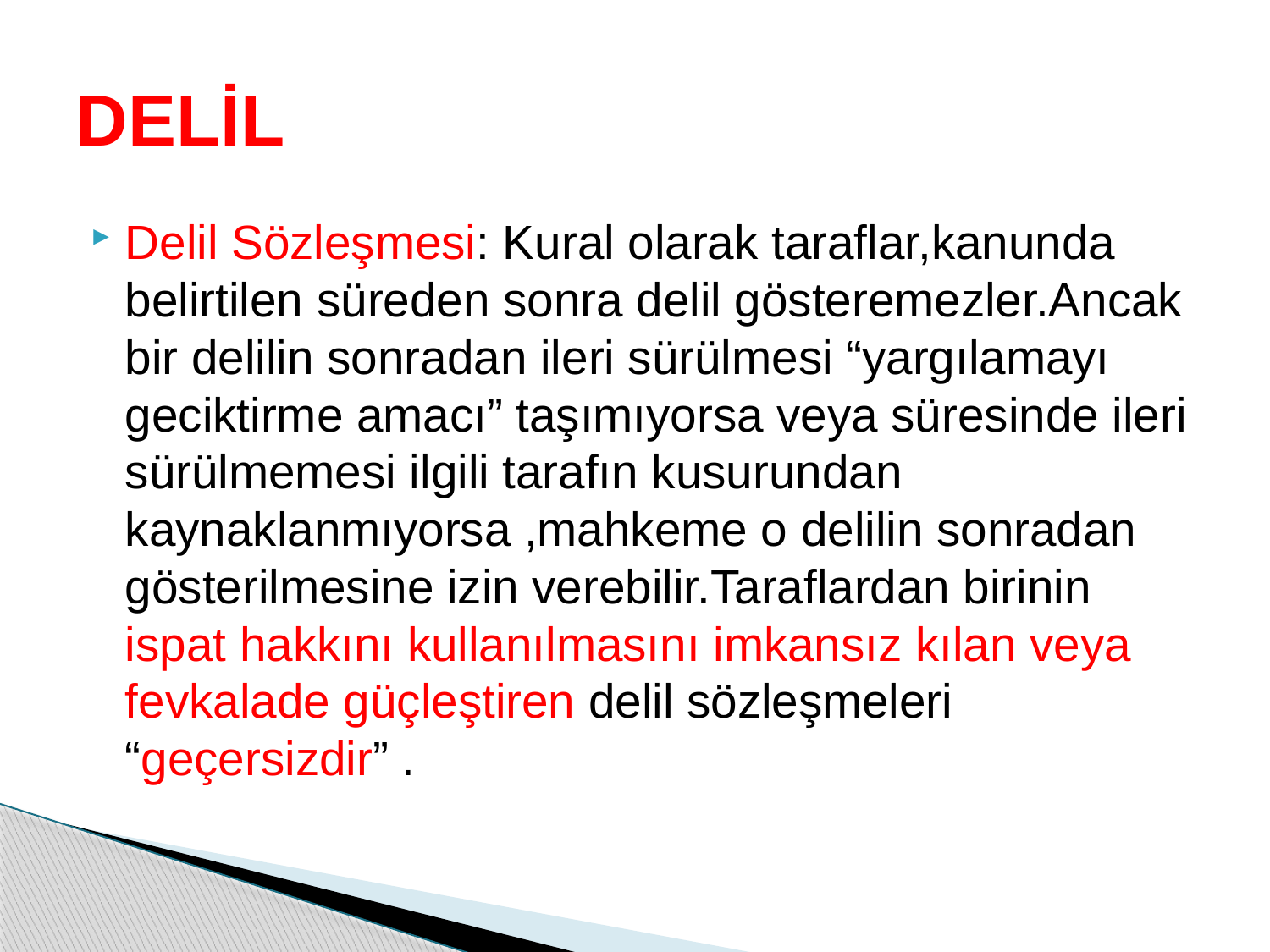

# DELİL
Delil Sözleşmesi: Kural olarak taraflar,kanunda belirtilen süreden sonra delil gösteremezler.Ancak bir delilin sonradan ileri sürülmesi “yargılamayı geciktirme amacı” taşımıyorsa veya süresinde ileri sürülmemesi ilgili tarafın kusurundan kaynaklanmıyorsa ,mahkeme o delilin sonradan gösterilmesine izin verebilir.Taraflardan birinin ispat hakkını kullanılmasını imkansız kılan veya fevkalade güçleştiren delil sözleşmeleri “geçersizdir” .